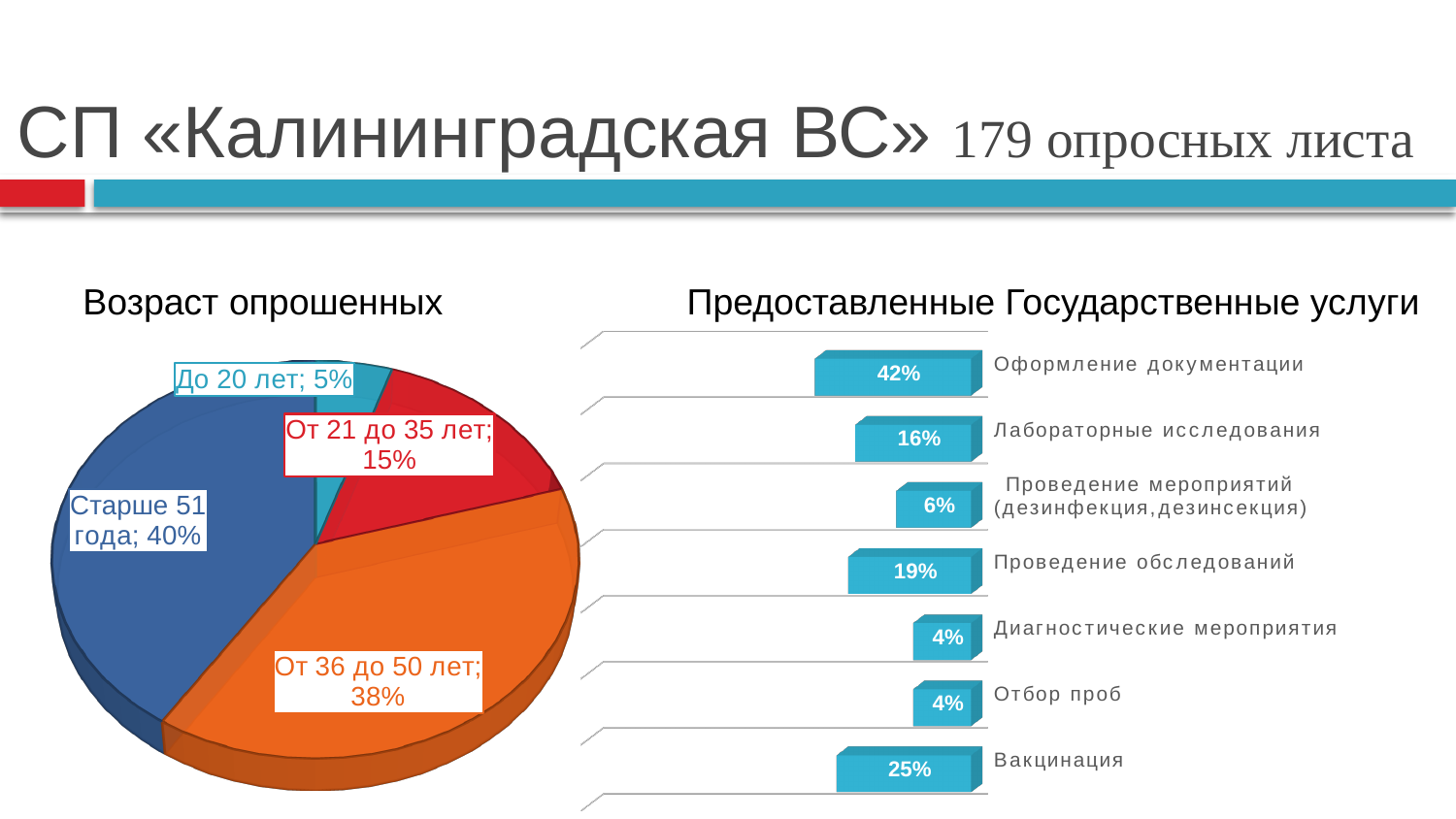

# СП «Калининградская ВС» 179 опросных листа
Возраст опрошенных                        Предоставленные Государственные услуги

[unsupported chart]

[unsupported chart]